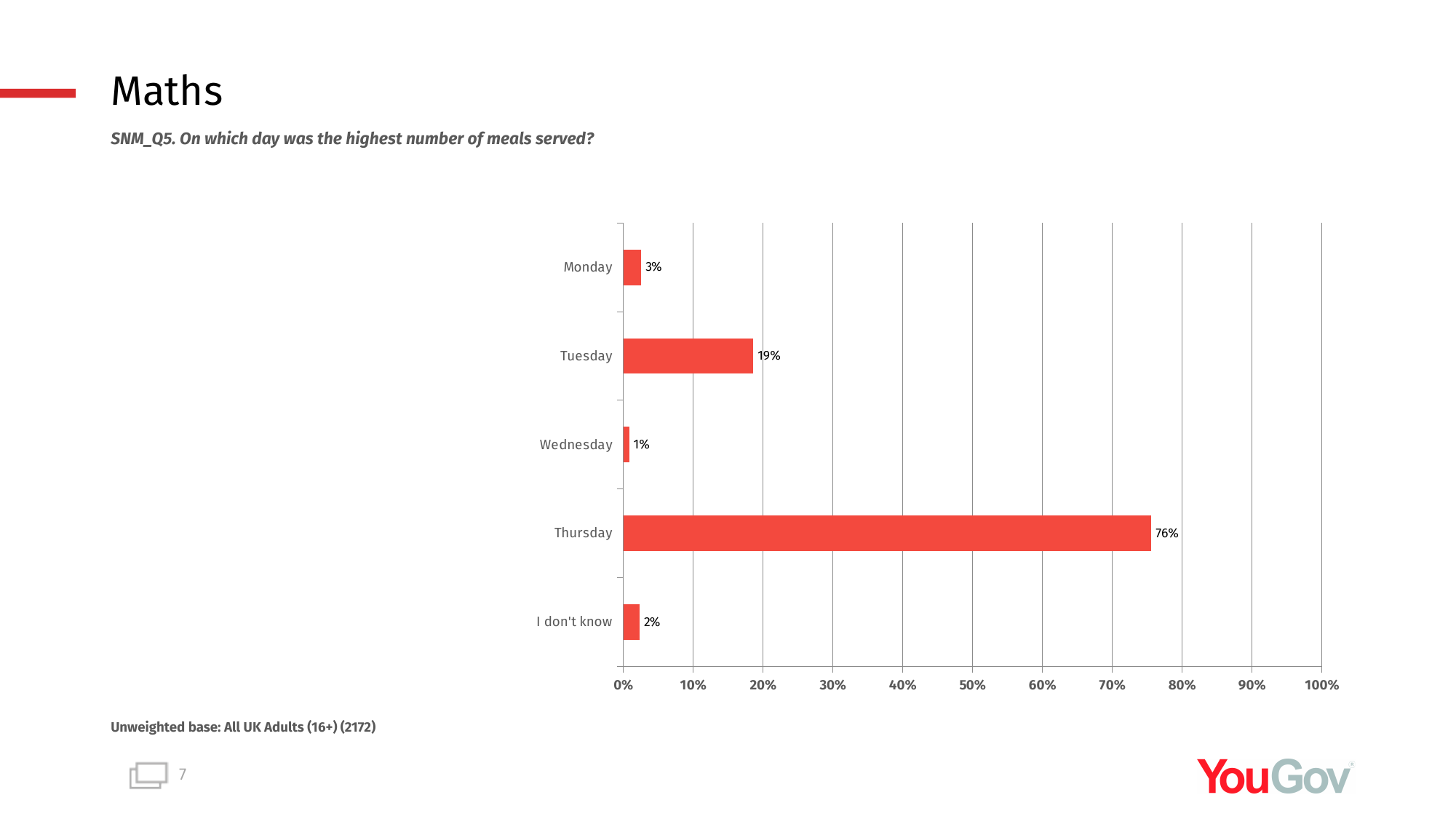

# Maths
SNM_Q5. On which day was the highest number of meals served?

### Chart

| Category | Total (n=2172) |
|---|---|
| I don't know | 0.0236 |
| Thursday | 0.756 |
| Wednesday | 0.0084 |
| Tuesday | 0.1863 |
| Monday | 0.0258 |
Unweighted base: All UK Adults (16+) (2172)